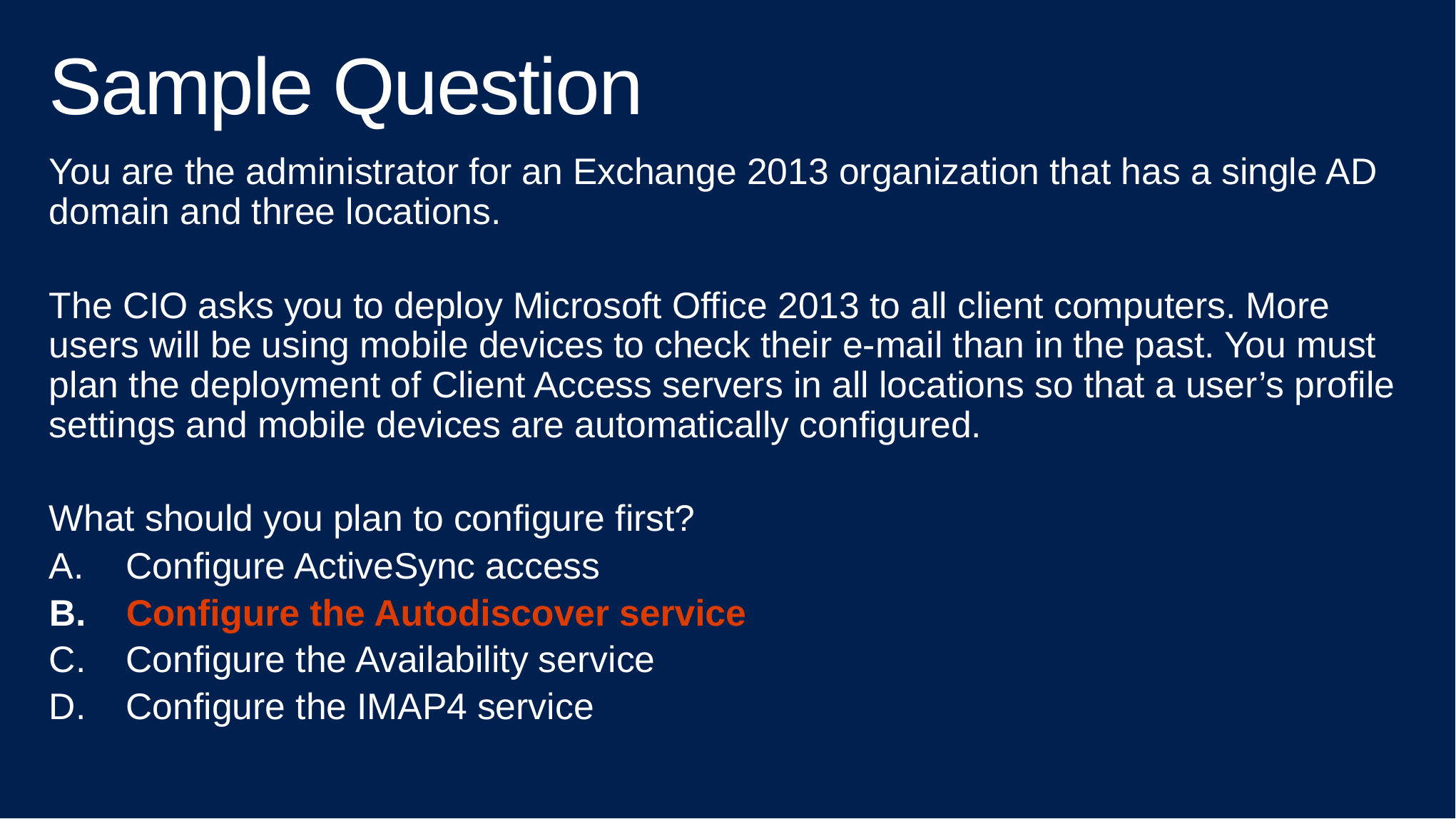

# Sample Question
You are the administrator for an Exchange 2013 organization that has a single AD domain and three locations.

The CIO asks you to deploy Microsoft Office 2013 to all client computers. More users will be using mobile devices to check their e-mail than in the past. You must plan the deployment of Client Access servers in all locations so that a user’s profile settings and mobile devices are automatically configured.

What should you plan to configure first?
Configure ActiveSync access
Configure the Autodiscover service
Configure the Availability service
Configure the IMAP4 service